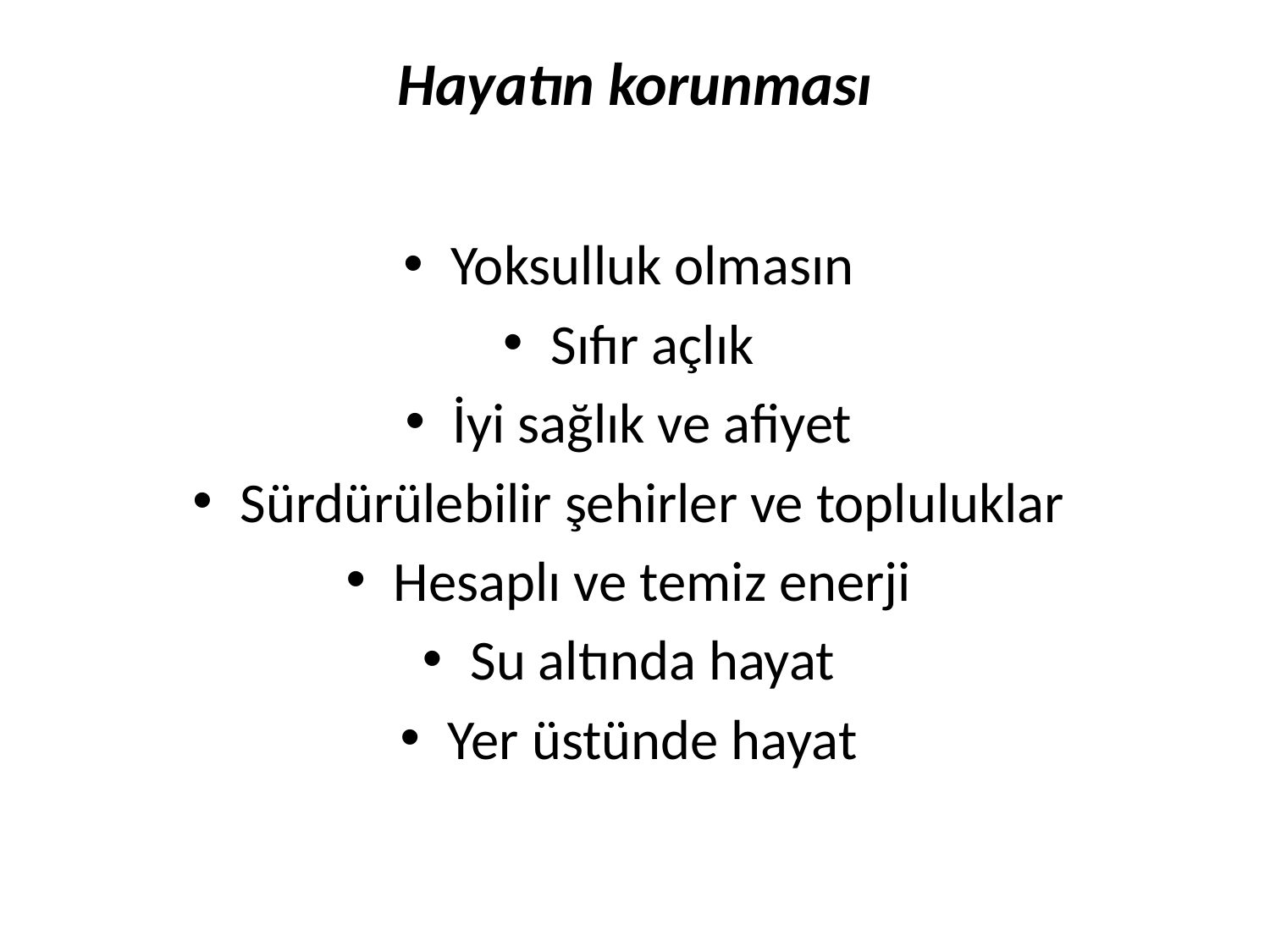

# Hayatın korunması
Yoksulluk olmasın
Sıfır açlık
İyi sağlık ve afiyet
Sürdürülebilir şehirler ve topluluklar
Hesaplı ve temiz enerji
Su altında hayat
Yer üstünde hayat